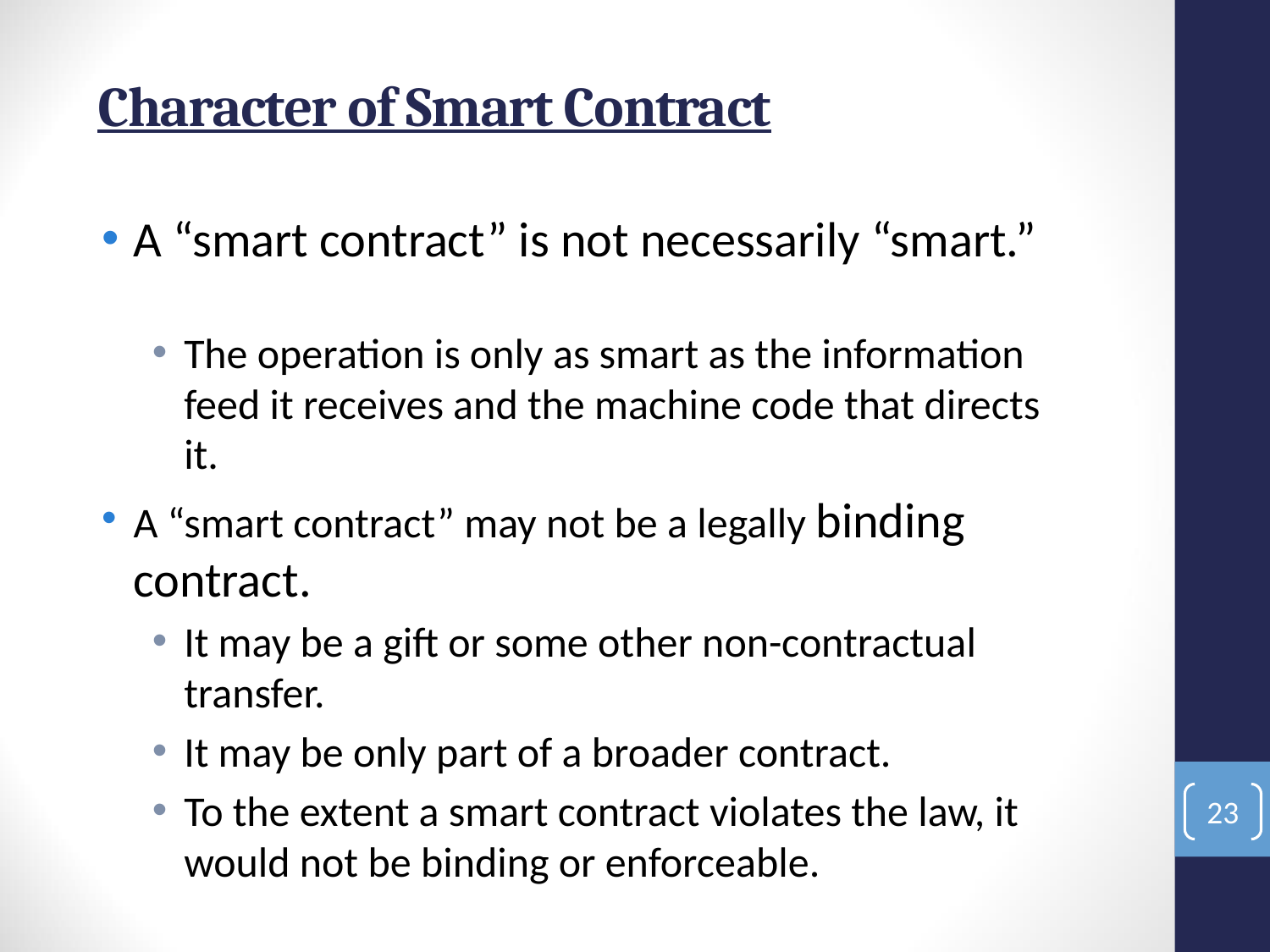

# Character of Smart Contract
A “smart contract” is not necessarily “smart.”
The operation is only as smart as the information feed it receives and the machine code that directs it.
A “smart contract” may not be a legally binding contract.
It may be a gift or some other non-contractual transfer.
It may be only part of a broader contract.
To the extent a smart contract violates the law, it would not be binding or enforceable.

23